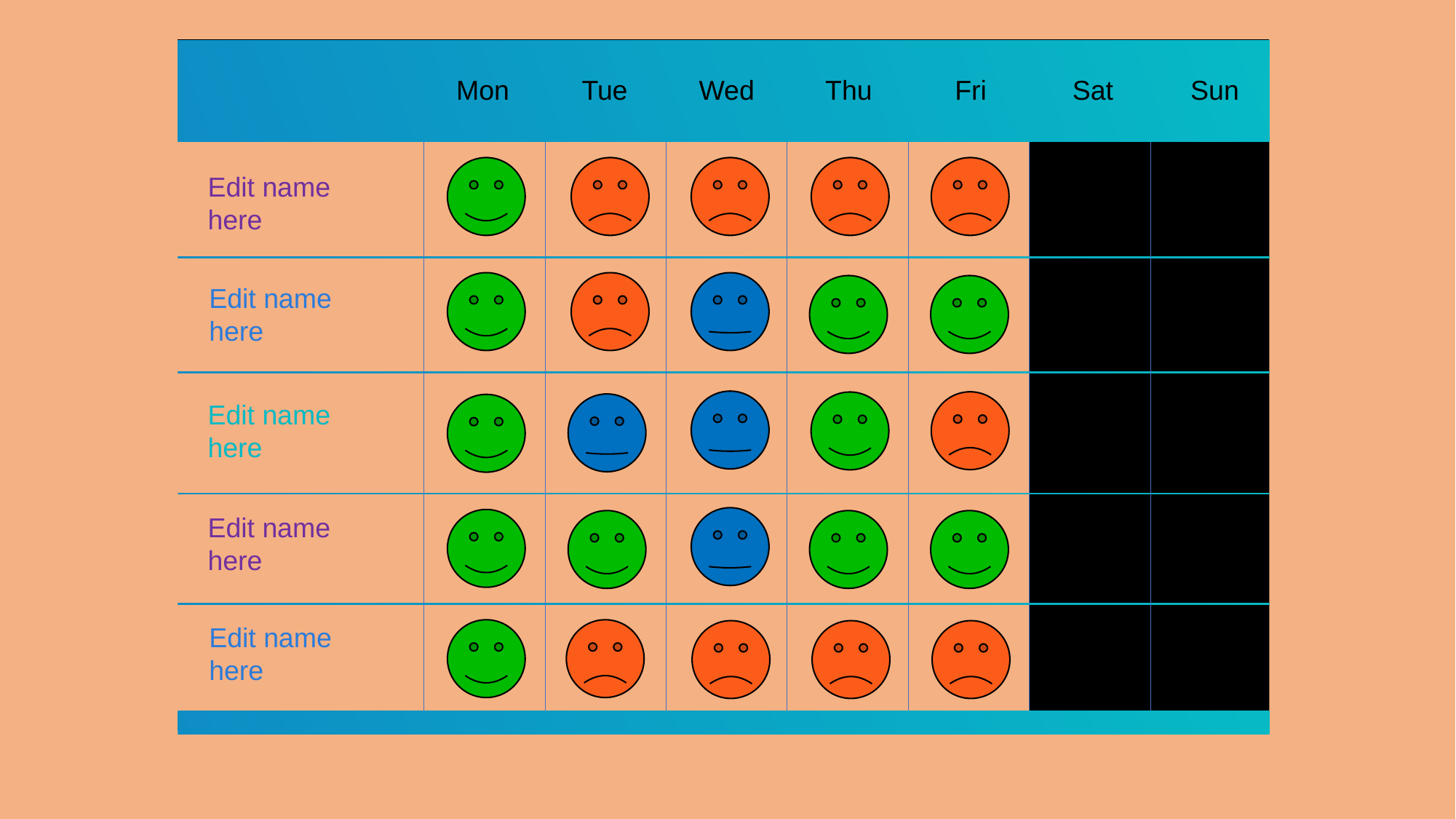

# Niko-Niko Calendar

Mon
Tue
Wed
Thu
Fri
Sat
Sun

Edit name here

Edit name here

Edit name here

Edit name here

Edit name here